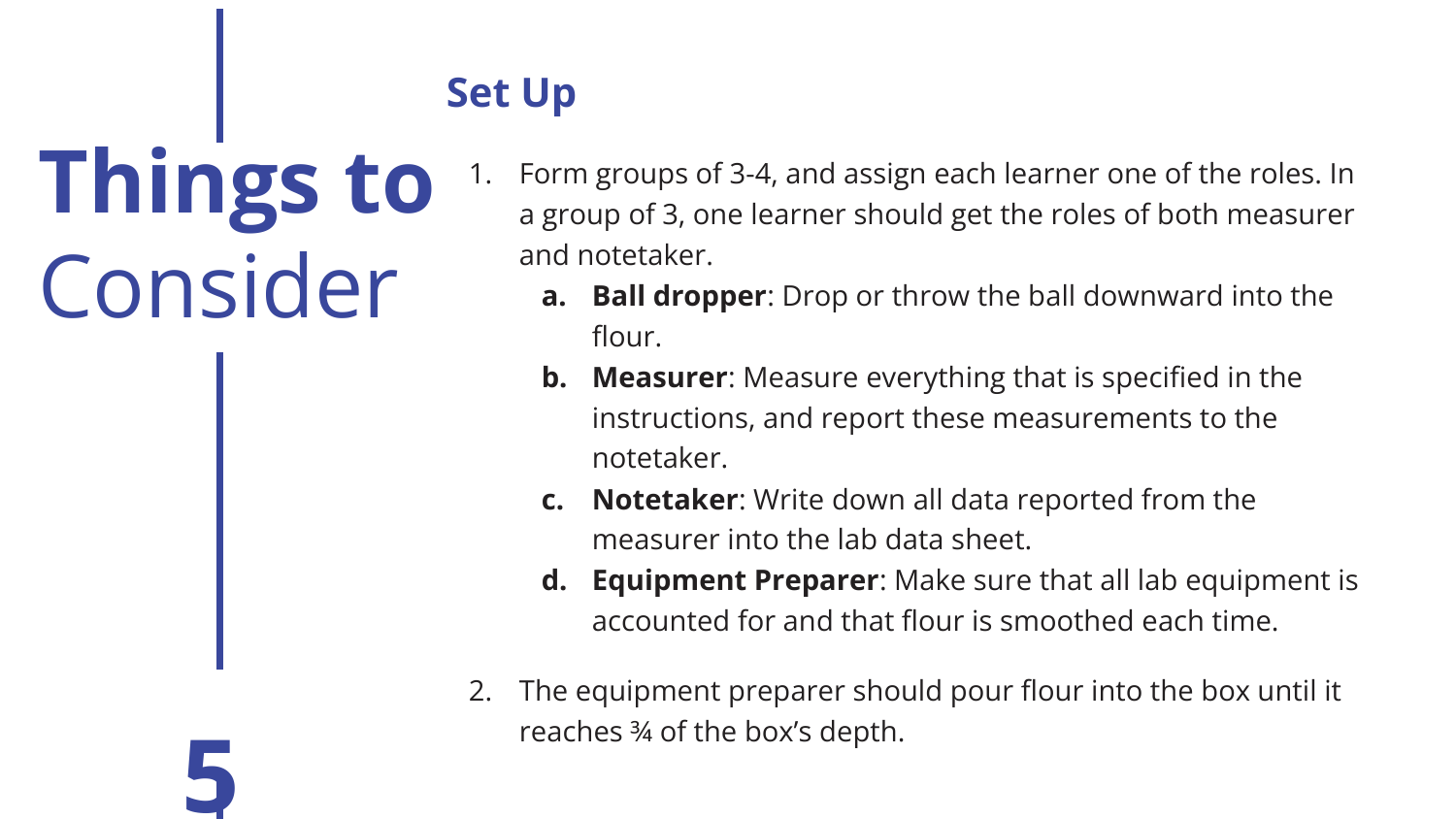

Set Up

Form groups of 3-4, and assign each learner one of the roles. In a group of 3, one learner should get the roles of both measurer and notetaker.
Ball dropper: Drop or throw the ball downward into the flour.
Measurer: Measure everything that is specified in the instructions, and report these measurements to the notetaker.
Notetaker: Write down all data reported from the measurer into the lab data sheet.
Equipment Preparer: Make sure that all lab equipment is accounted for and that flour is smoothed each time.

The equipment preparer should pour flour into the box until it reaches ¾ of the box’s depth.
Things to
Consider

5